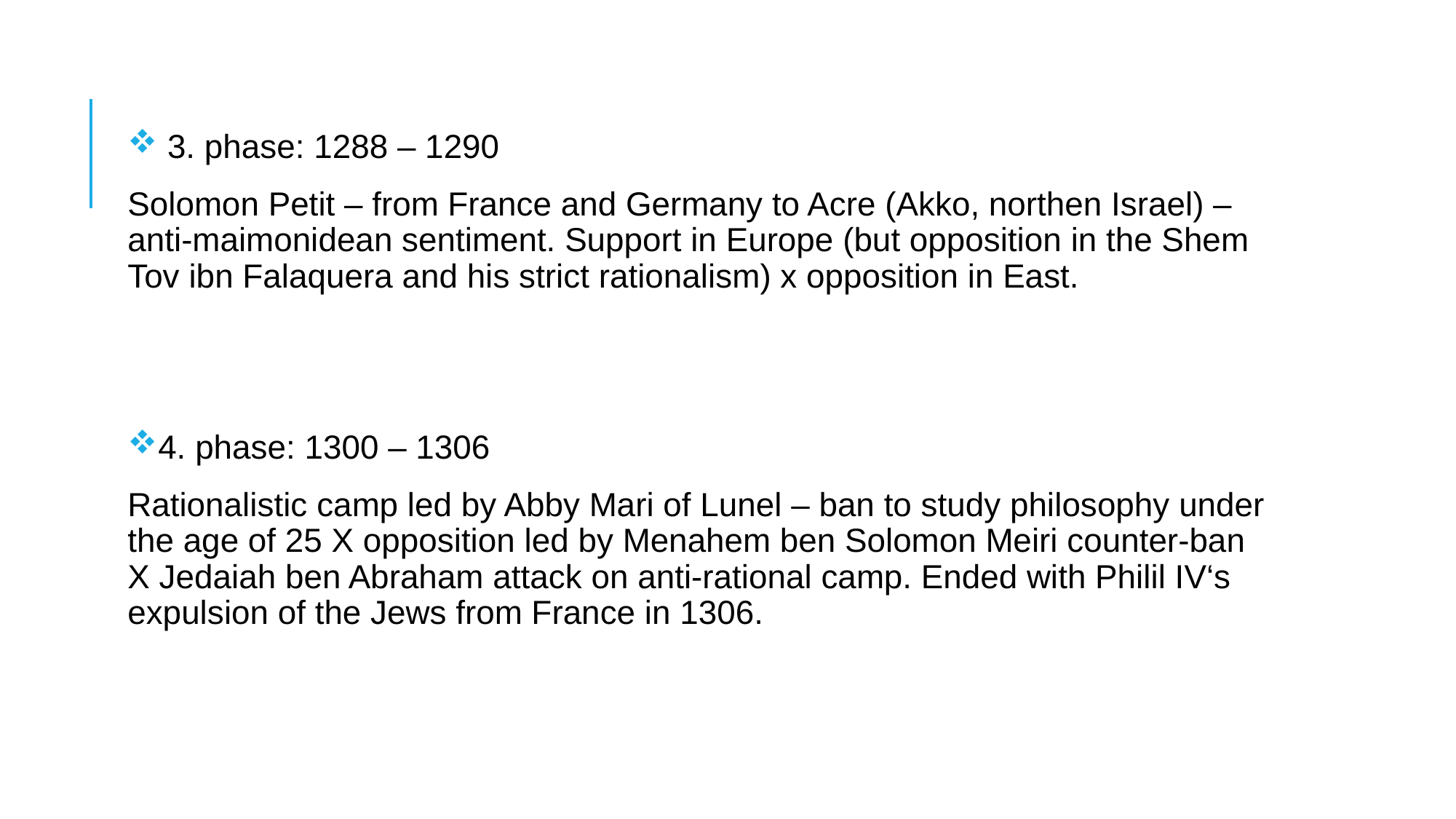

#
 3. phase: 1288 – 1290
Solomon Petit – from France and Germany to Acre (Akko, northen Israel) – anti-maimonidean sentiment. Support in Europe (but opposition in the Shem Tov ibn Falaquera and his strict rationalism) x opposition in East.

4. phase: 1300 – 1306
Rationalistic camp led by Abby Mari of Lunel – ban to study philosophy under the age of 25 X opposition led by Menahem ben Solomon Meiri counter-ban X Jedaiah ben Abraham attack on anti-rational camp. Ended with Philil IV‘s expulsion of the Jews from France in 1306.